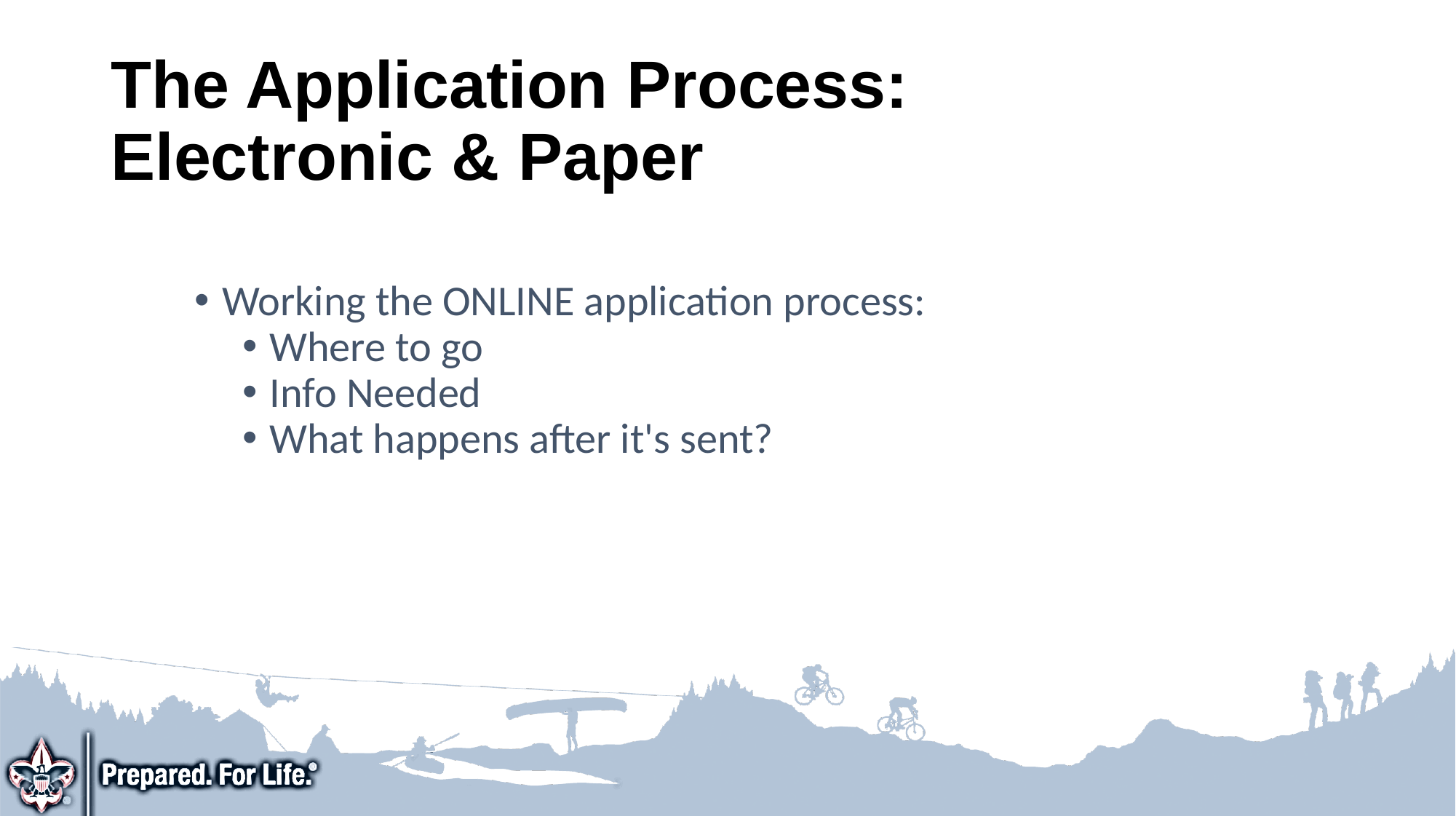

The Application Process:
Electronic & Paper
Working the ONLINE application process:
Where to go
Info Needed
What happens after it's sent?